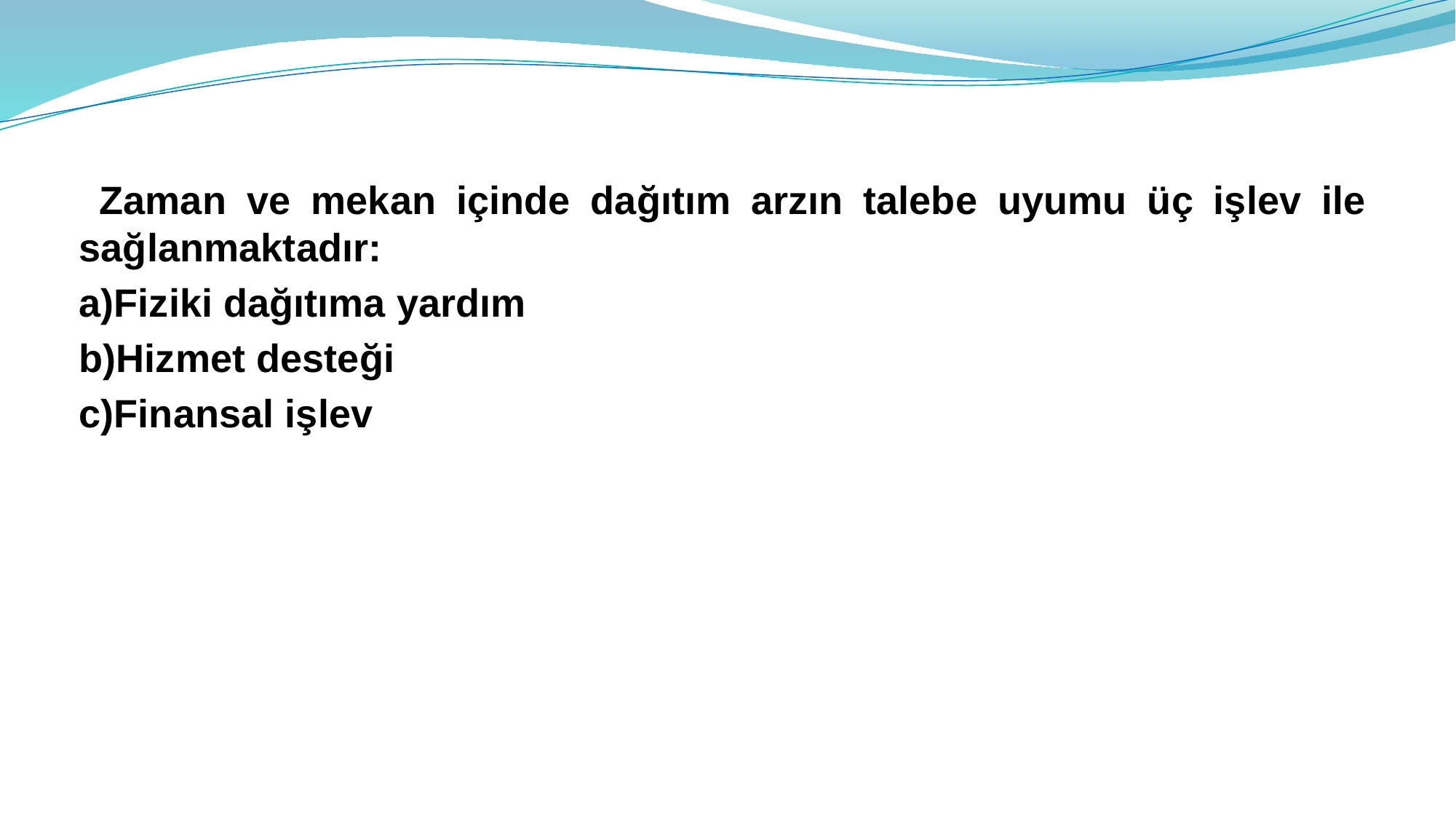

Zaman ve mekan içinde dağıtım arzın talebe uyumu üç işlev ile sağlanmaktadır:
a)Fiziki dağıtıma yardım
b)Hizmet desteği
c)Finansal işlev